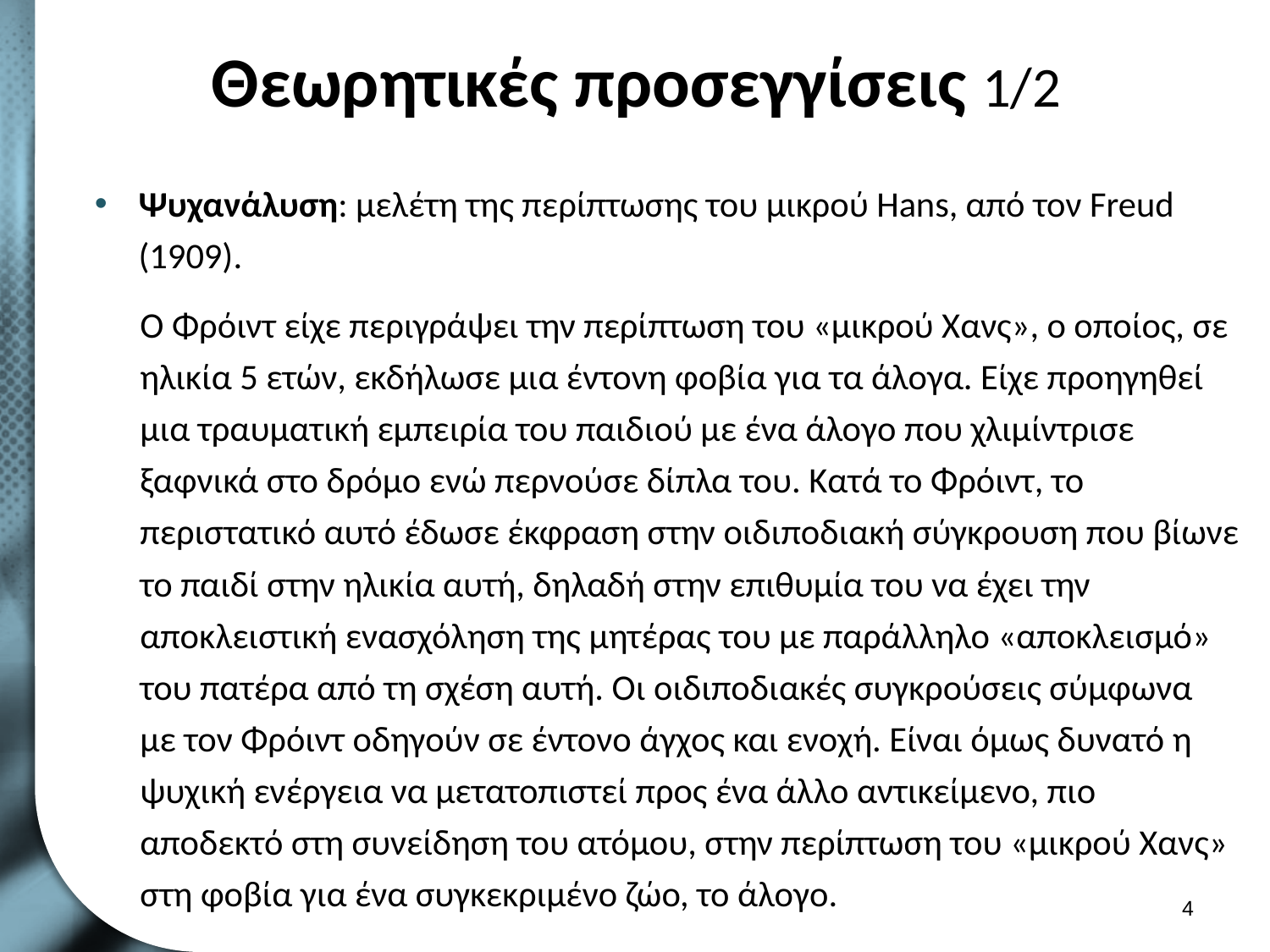

# Θεωρητικές προσεγγίσεις 1/2
Ψυχανάλυση: μελέτη της περίπτωσης του μικρού Hans, από τον Freud (1909).
Ο Φρόιντ είχε περιγράψει την περίπτωση του «μικρού Χανς», ο οποίος, σε ηλικία 5 ετών, εκδήλωσε μια έντονη φοβία για τα άλογα. Είχε προηγηθεί μια τραυματική εμπειρία του παιδιού με ένα άλογο που χλιμίντρισε ξαφνικά στο δρόμο ενώ περνούσε δίπλα του. Κατά το Φρόιντ, το περιστατικό αυτό έδωσε έκφραση στην οιδιποδιακή σύγκρουση που βίωνε το παιδί στην ηλικία αυτή, δηλαδή στην επιθυμία του να έχει την αποκλειστική ενασχόληση της μητέρας του με παράλληλο «αποκλεισμό» του πατέρα από τη σχέση αυτή. Οι οιδιποδιακές συγκρούσεις σύμφωνα  με τον Φρόιντ οδηγούν σε έντονο άγχος και ενοχή. Είναι όμως δυνατό η ψυχική ενέργεια να μετατοπιστεί προς ένα άλλο αντικείμενο, πιο αποδεκτό στη συνείδηση του ατόμου, στην περίπτωση του «μικρού Χανς» στη φοβία για ένα συγκεκριμένο ζώο, το άλογο.
4